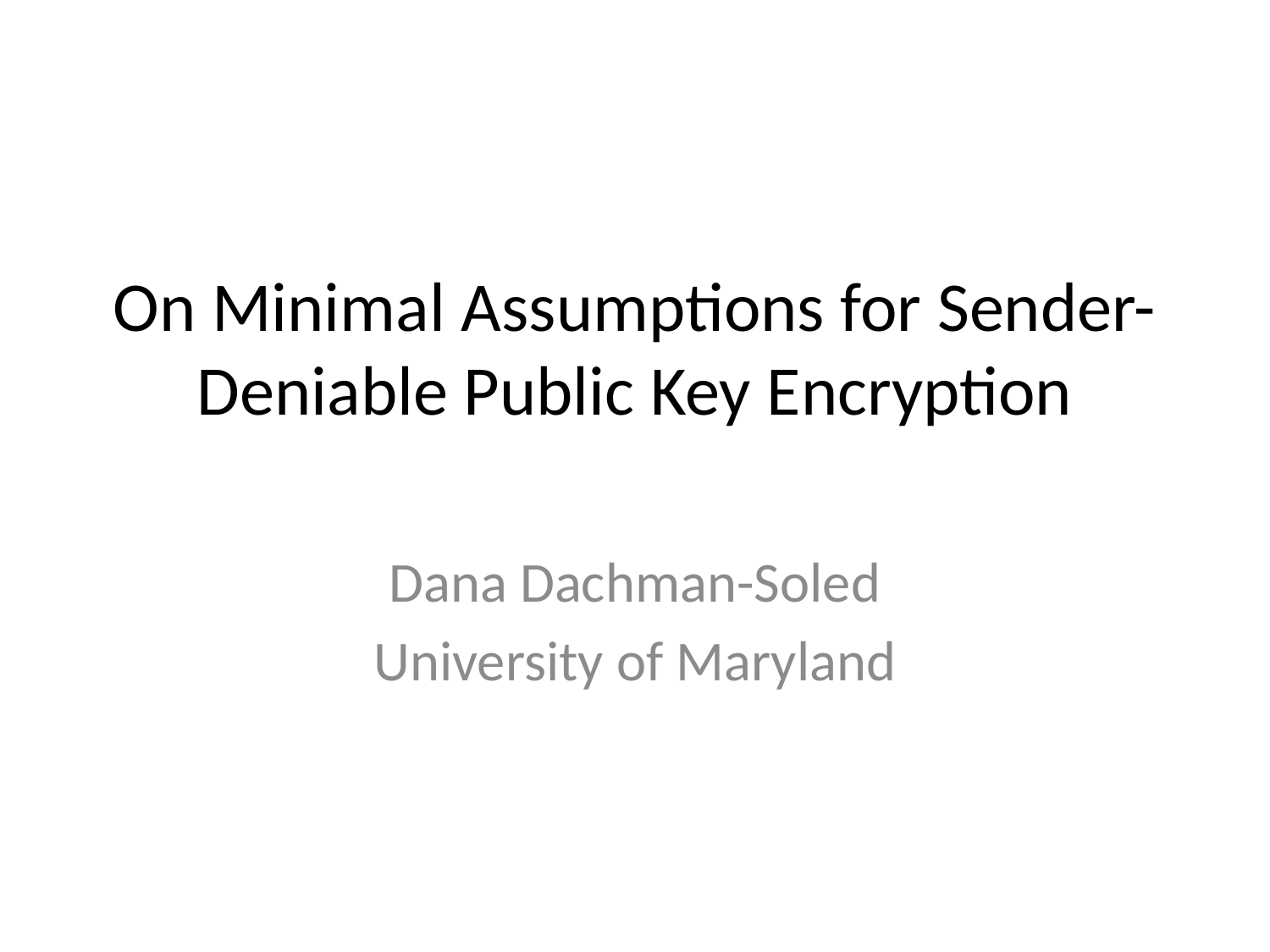

# On Minimal Assumptions for Sender-Deniable Public Key Encryption
Dana Dachman-Soled
University of Maryland